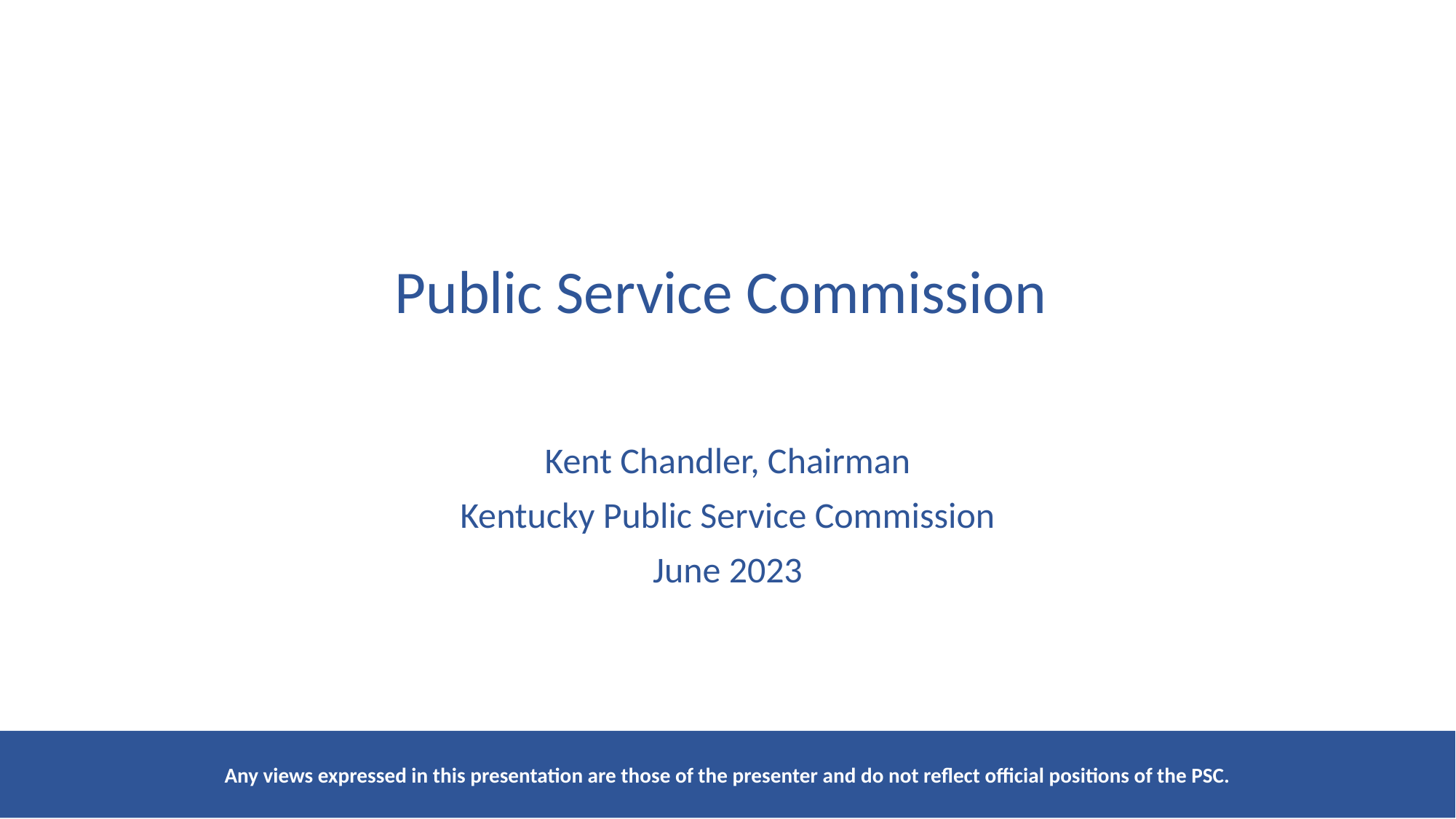

# Public Service Commission
Kent Chandler, Chairman
Kentucky Public Service Commission
June 2023

Any views expressed in this presentation are those of the presenter and do not reflect official positions of the PSC.